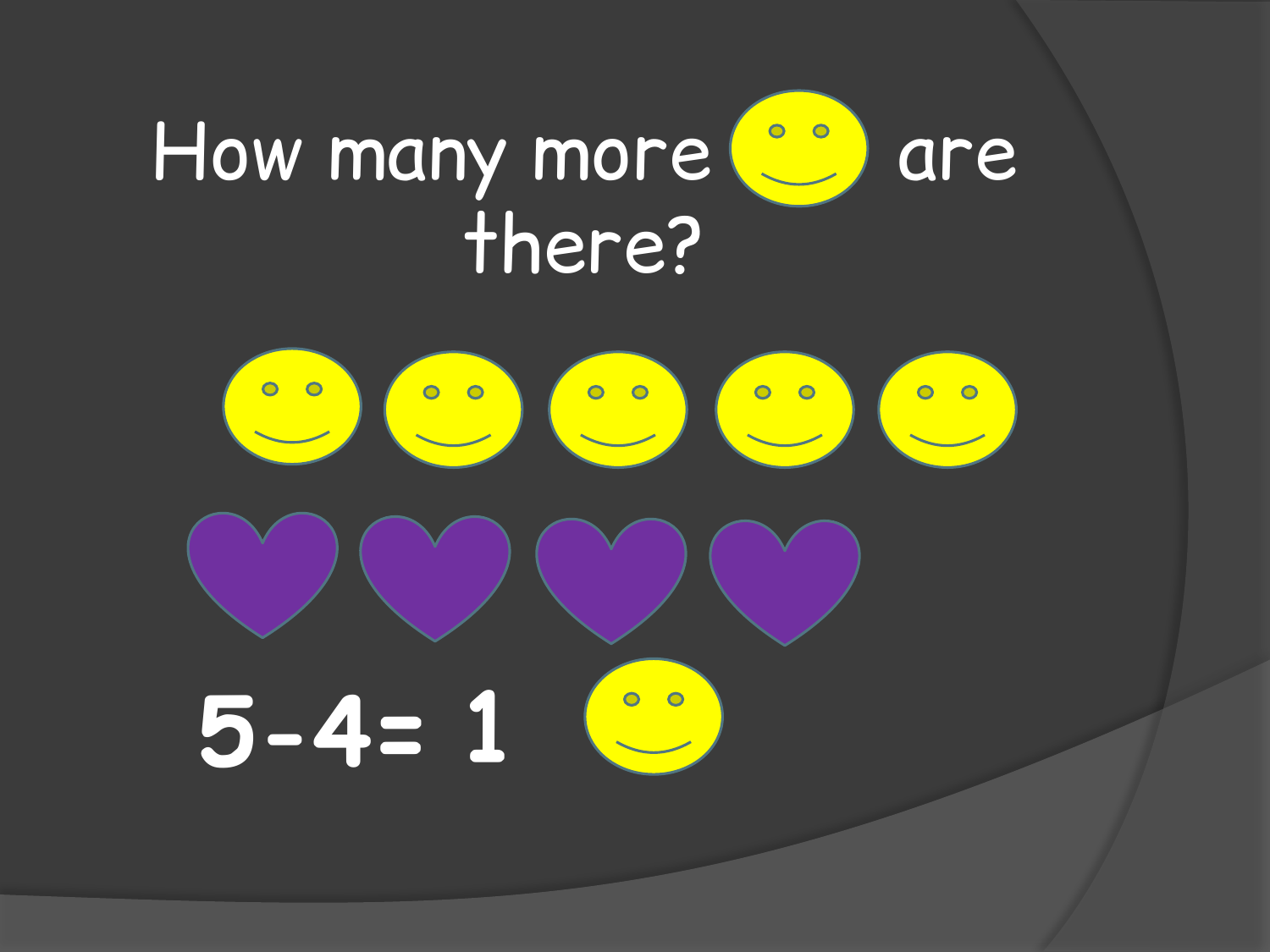

How many more        are there?

1

5-4=